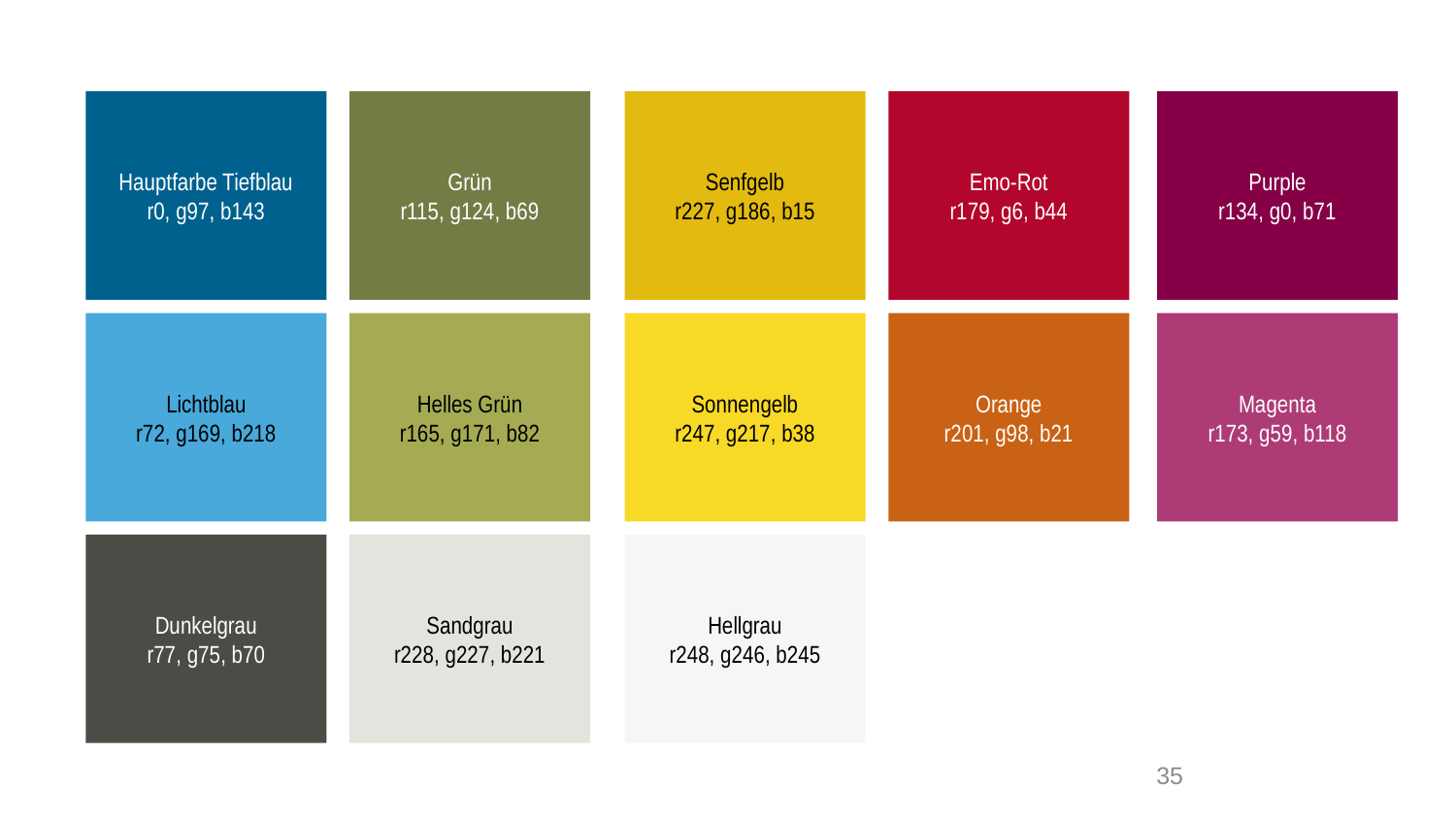

Emo-Rot
r179, g6, b44
Purple
r134, g0, b71
Hauptfarbe Tiefblau
r0, g97, b143
Grün
r115, g124, b69
Senfgelb
r227, g186, b15
Lichtblau
r72, g169, b218
Helles Grün
r165, g171, b82
Sonnengelb
r247, g217, b38
Orange
r201, g98, b21
Magenta
r173, g59, b118
Dunkelgrau
r77, g75, b70
Sandgrau
r228, g227, b221
Hellgrau
r248, g246, b245
35